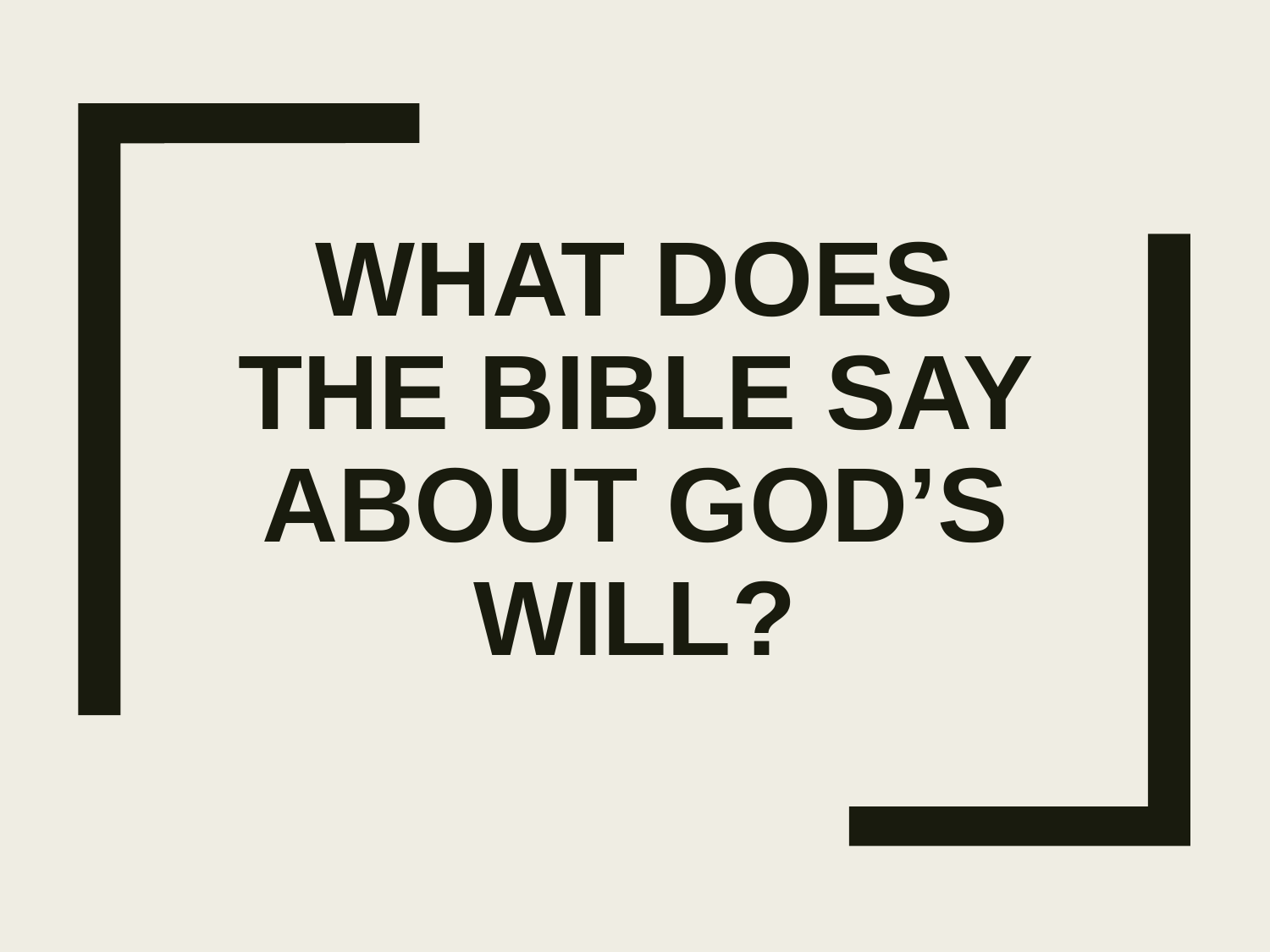

# What Does the bible say about God’s will?